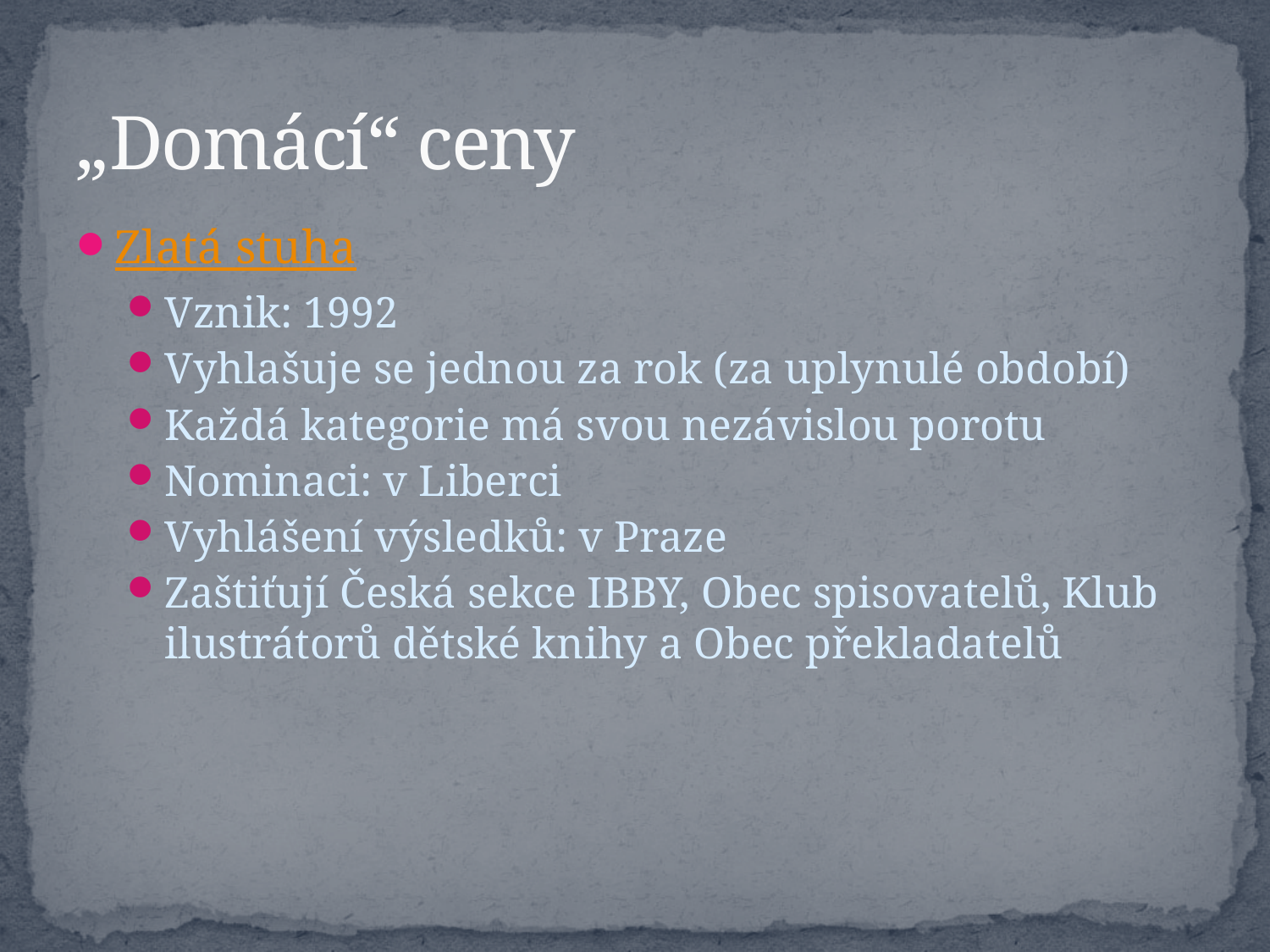

# „Domácí“ ceny
Zlatá stuha
Vznik: 1992
Vyhlašuje se jednou za rok (za uplynulé období)
Každá kategorie má svou nezávislou porotu
Nominaci: v Liberci
Vyhlášení výsledků: v Praze
Zaštiťují Česká sekce IBBY, Obec spisovatelů, Klub ilustrátorů dětské knihy a Obec překladatelů